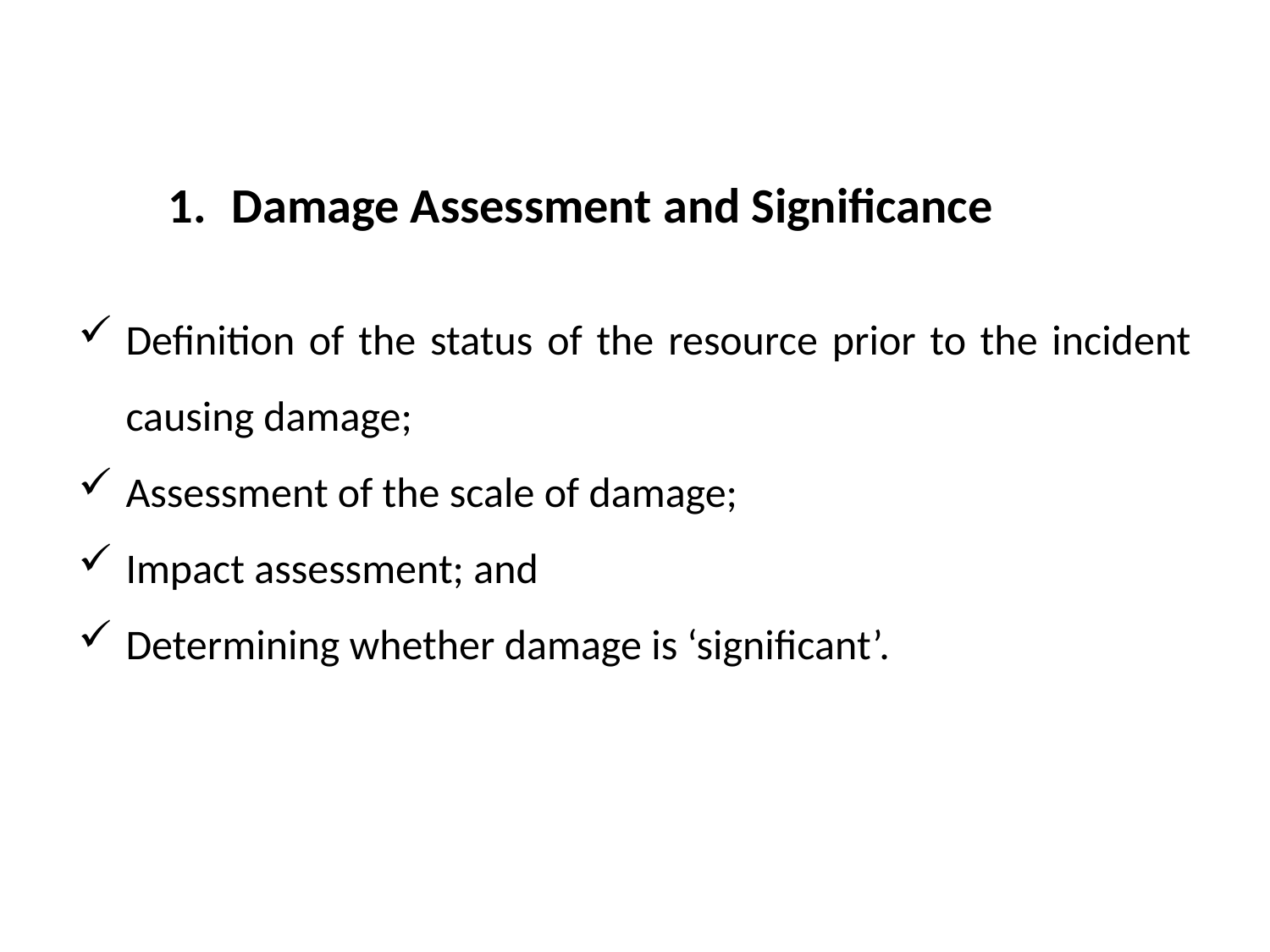

Damage Assessment and Significance
Definition of the status of the resource prior to the incident causing damage;
Assessment of the scale of damage;
Impact assessment; and
Determining whether damage is ‘significant’.